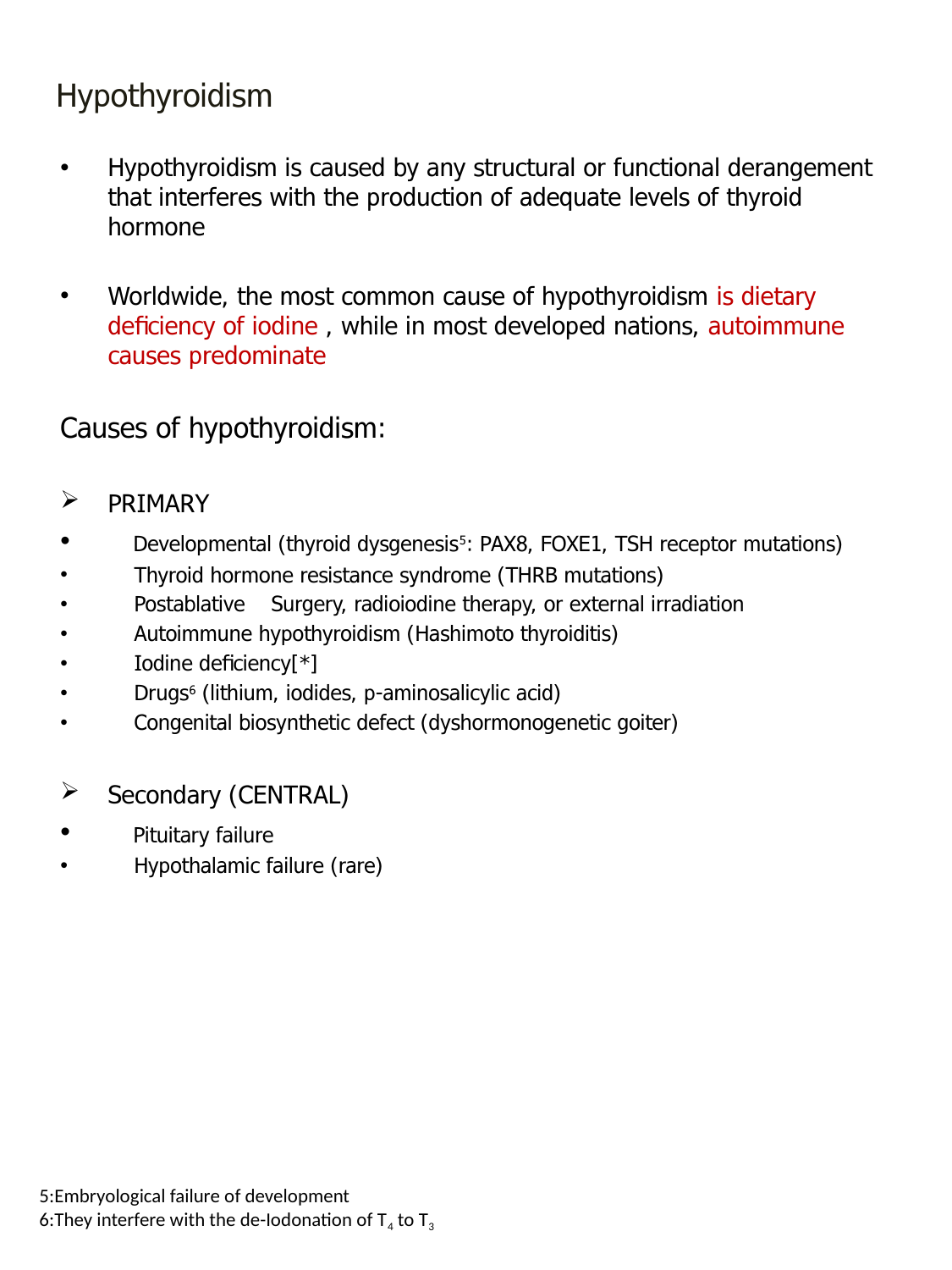

# Hypothyroidism
Hypothyroidism is caused by any structural or functional derangement that interferes with the production of adequate levels of thyroid hormone

Worldwide, the most common cause of hypothyroidism is dietary deficiency of iodine , while in most developed nations, autoimmune causes predominate

Causes of hypothyroidism:

PRIMARY
    Developmental (thyroid dysgenesis5: PAX8, FOXE1, TSH receptor mutations)
    Thyroid hormone resistance syndrome (THRB mutations)
    Postablative    Surgery, radioiodine therapy, or external irradiation
    Autoimmune hypothyroidism (Hashimoto thyroiditis)
    Iodine deficiency[*]
    Drugs6 (lithium, iodides, p-aminosalicylic acid)
    Congenital biosynthetic defect (dyshormonogenetic goiter)

Secondary (CENTRAL)
    Pituitary failure
    Hypothalamic failure (rare)

5:Embryological failure of development
6:They interfere with the de-Iodonation of T4 to T3